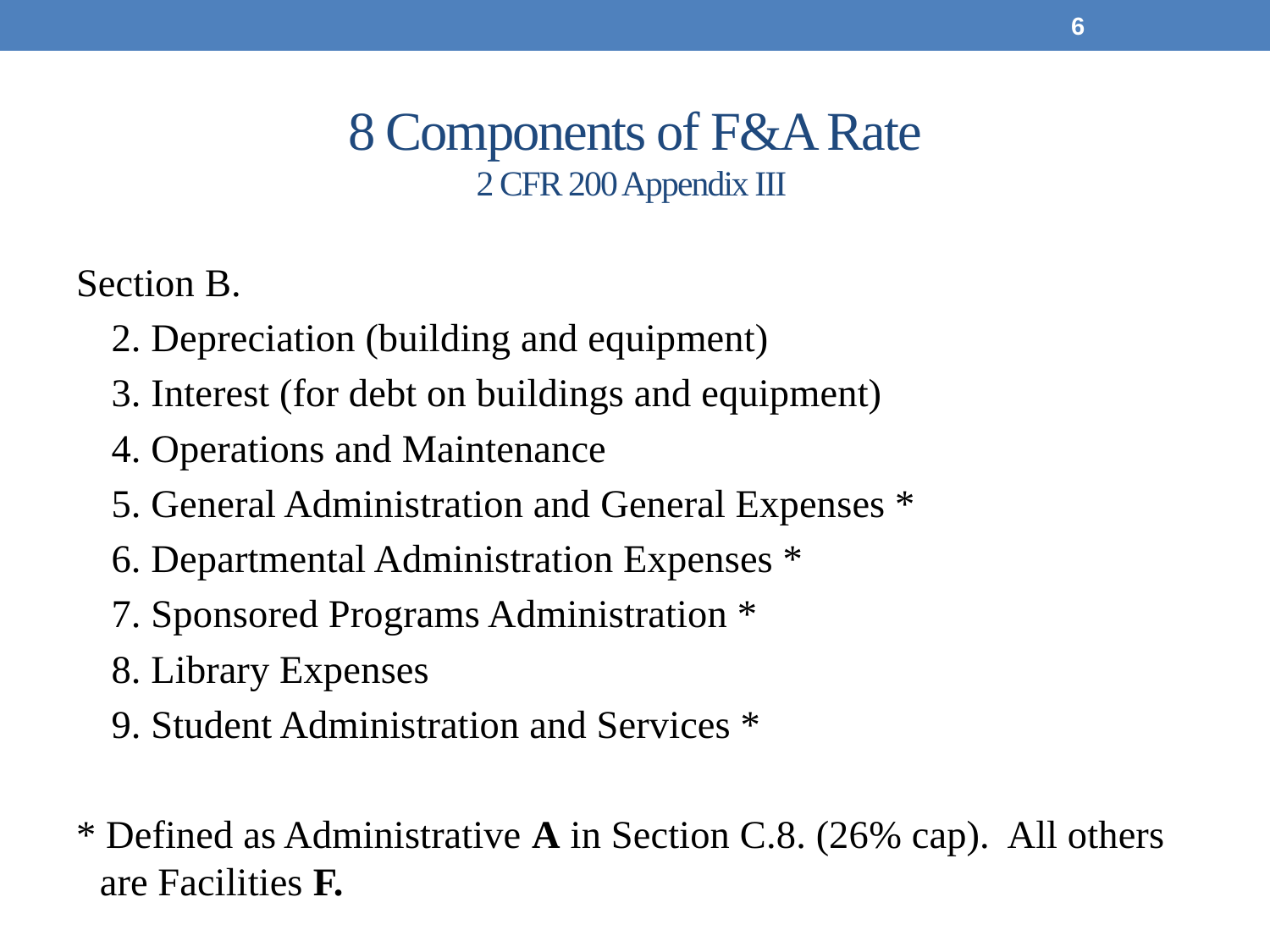

6
# 8 Components of F&A Rate 2 CFR 200 Appendix III
Section B.
2. Depreciation (building and equipment)
3. Interest (for debt on buildings and equipment)
4. Operations and Maintenance
5. General Administration and General Expenses *
6. Departmental Administration Expenses *
7. Sponsored Programs Administration *
8. Library Expenses
9. Student Administration and Services *

* Defined as Administrative A in Section C.8. (26% cap).  All others are Facilities F.